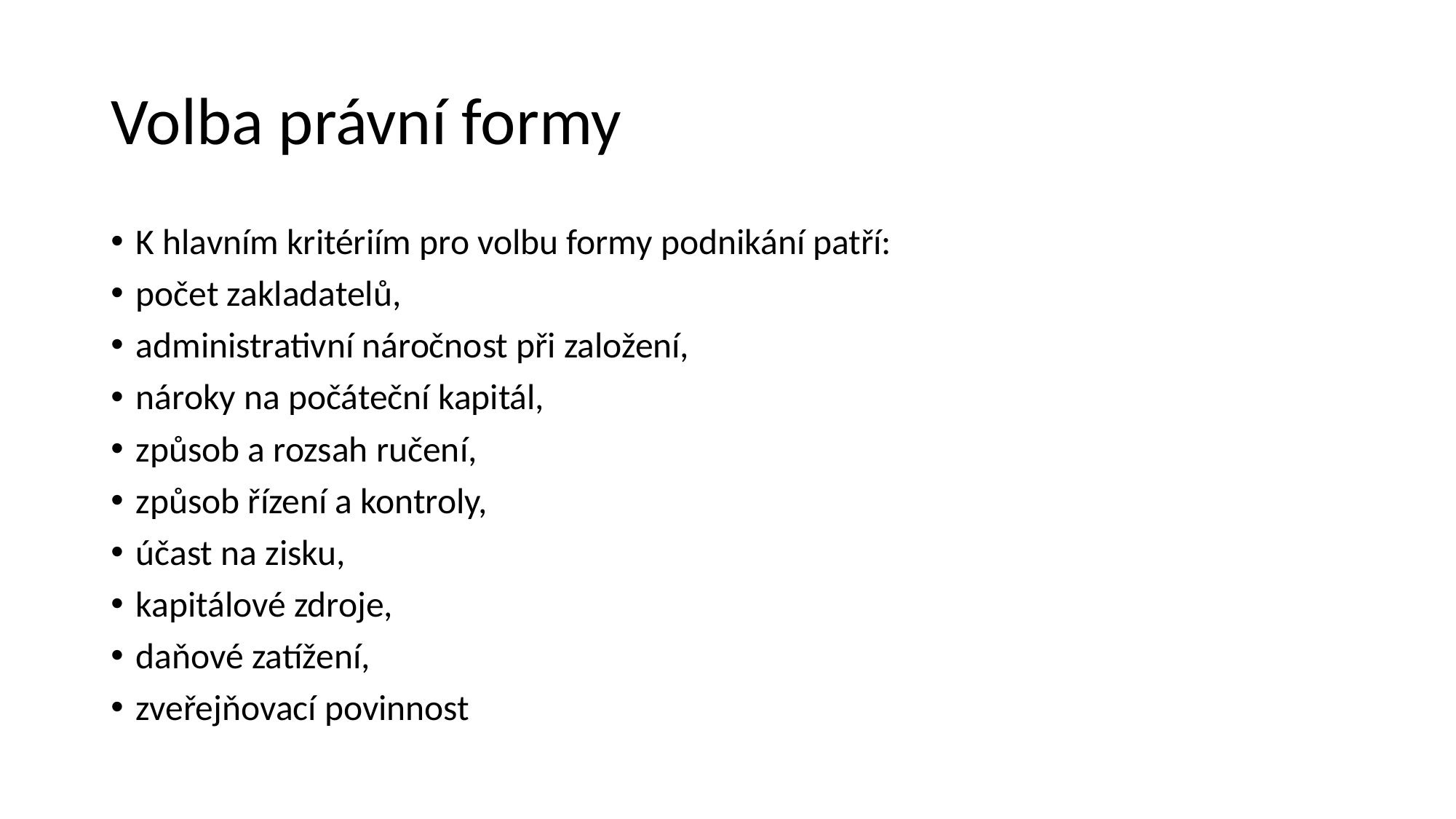

# Volba právní formy
K hlavním kritériím pro volbu formy podnikání patří:
počet zakladatelů,
administrativní náročnost při založení,
nároky na počáteční kapitál,
způsob a rozsah ručení,
způsob řízení a kontroly,
účast na zisku,
kapitálové zdroje,
daňové zatížení,
zveřejňovací povinnost